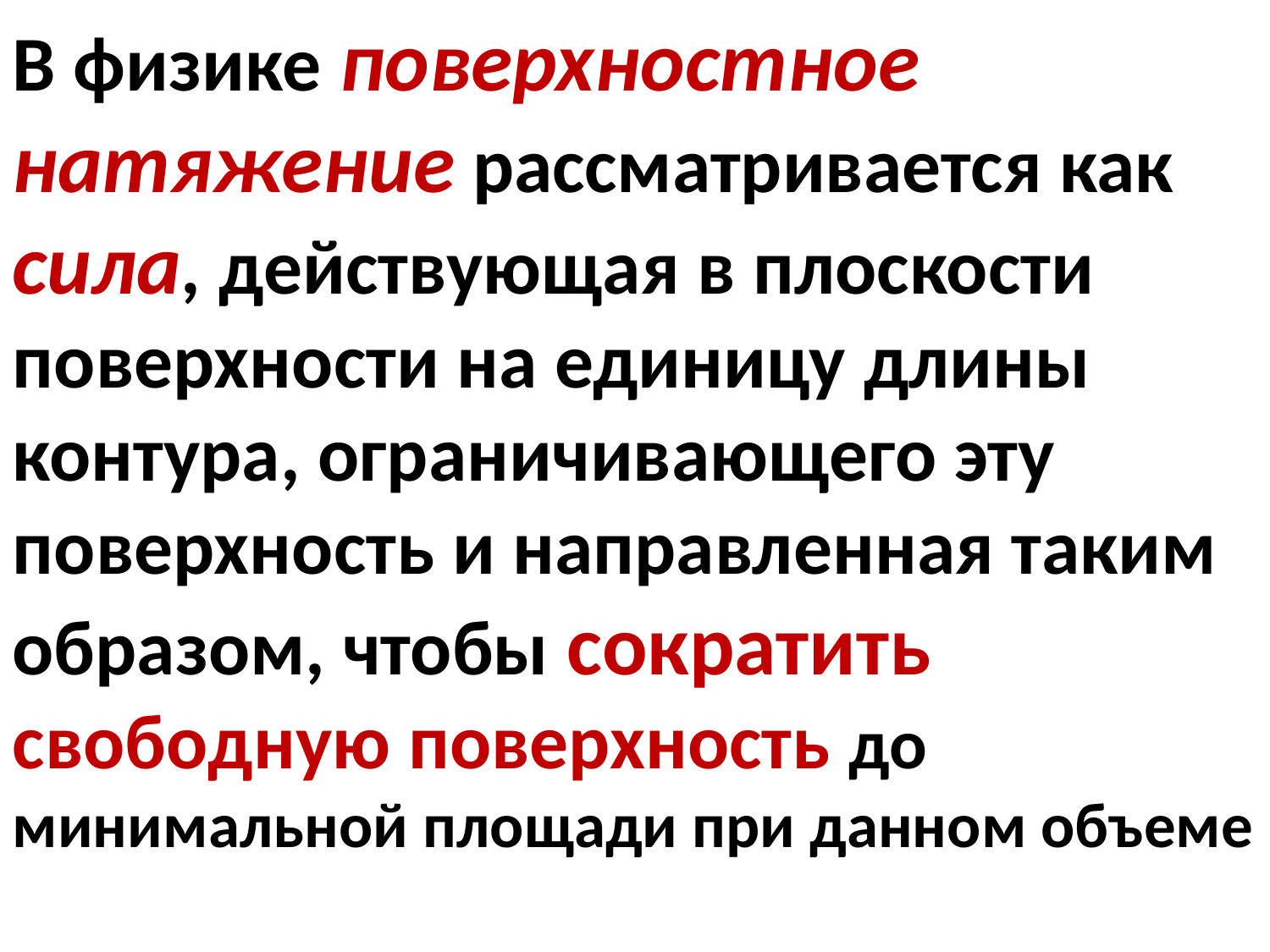

В физике поверхностное натяжение рассматривается как сила, действующая в плоскости поверхности на единицу длины контура, ограничивающего эту поверхность и направленная таким образом, чтобы сократить свободную поверхность до минимальной площади при данном объеме